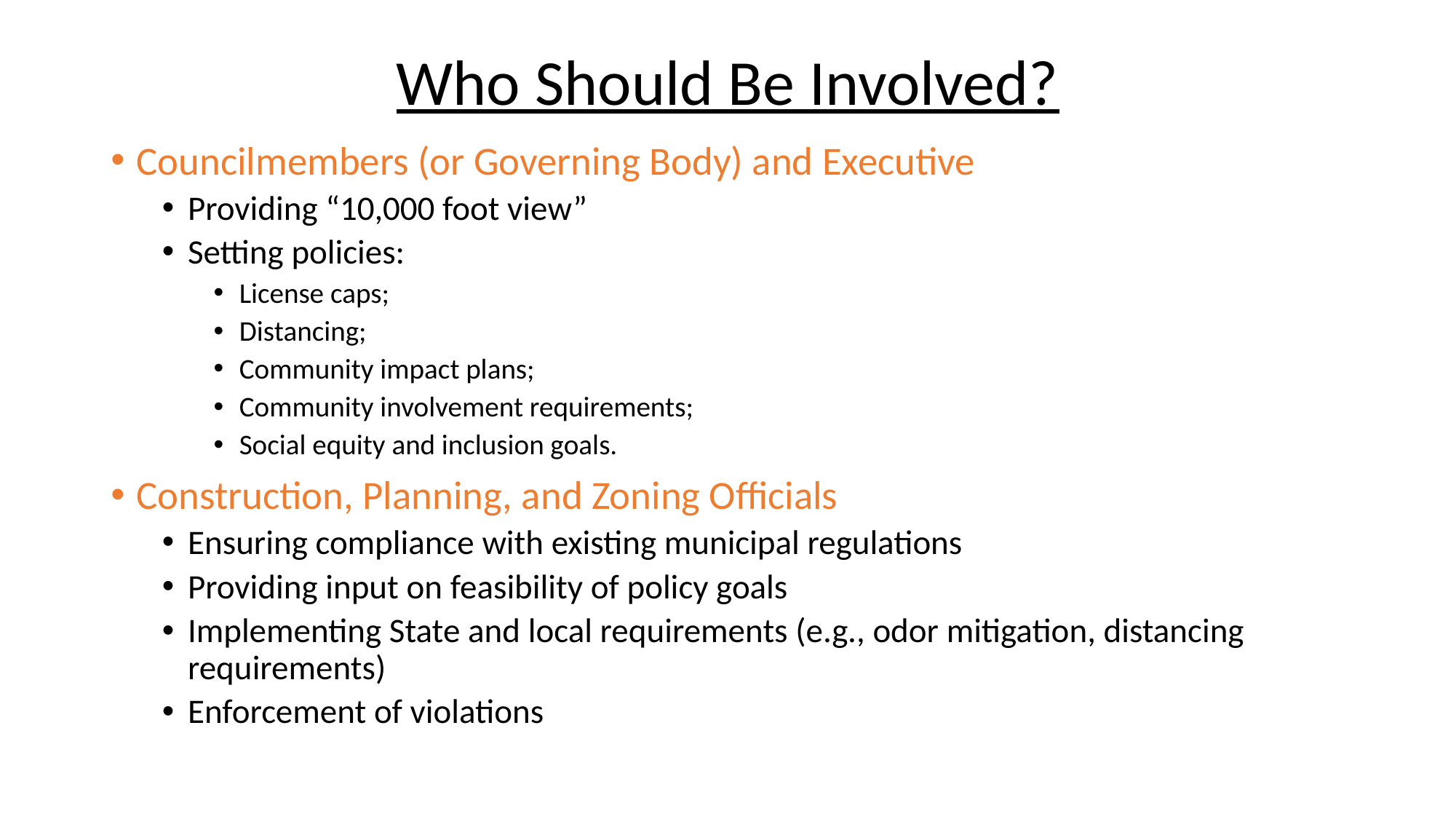

# Who Should Be Involved?
Councilmembers (or Governing Body) and Executive
Providing “10,000 foot view”
Setting policies:
License caps;
Distancing;
Community impact plans;
Community involvement requirements;
Social equity and inclusion goals.
Construction, Planning, and Zoning Officials
Ensuring compliance with existing municipal regulations
Providing input on feasibility of policy goals
Implementing State and local requirements (e.g., odor mitigation, distancing requirements)
Enforcement of violations